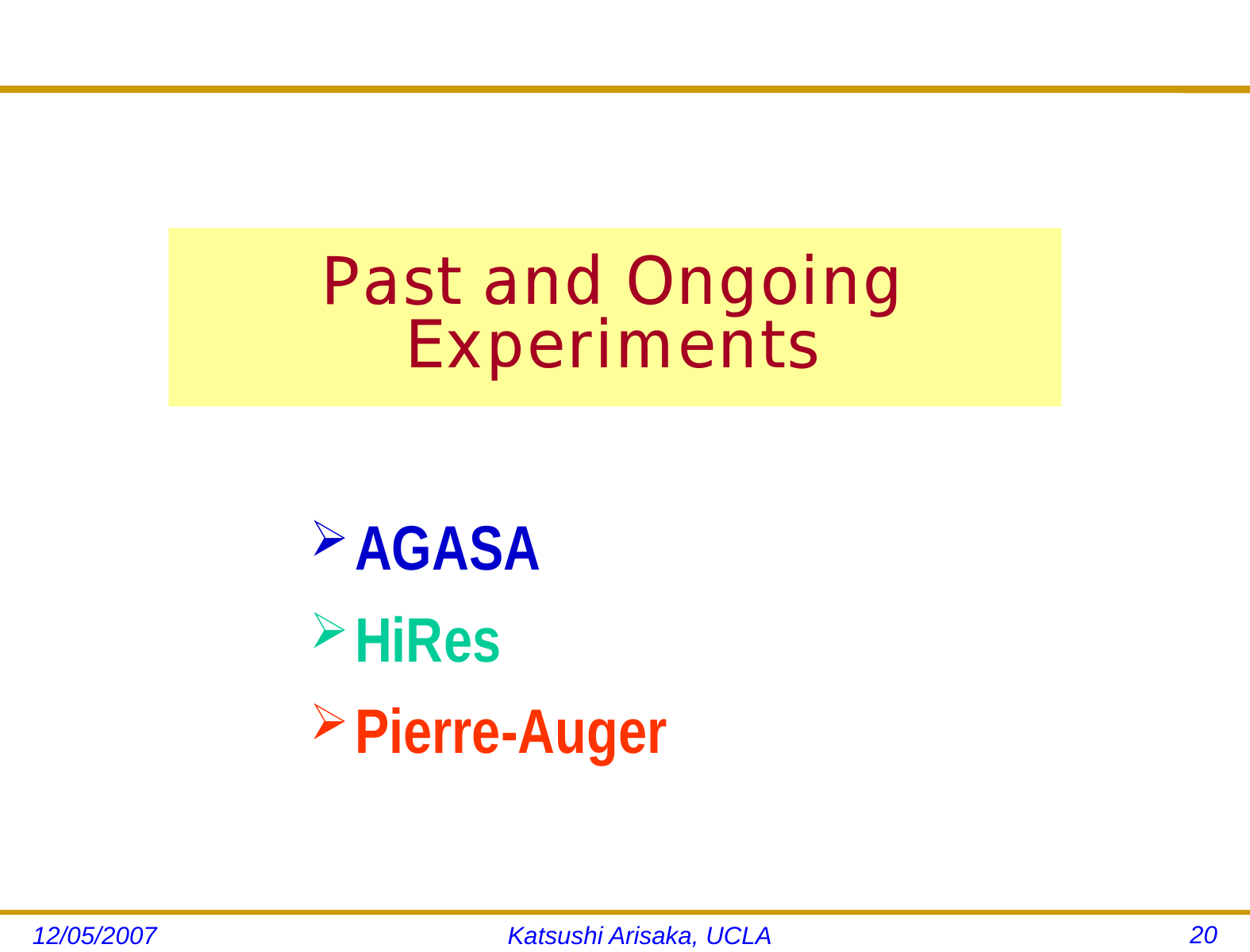

# Past and Ongoing Experiments
AGASA
HiRes
Pierre-Auger

20
12/05/2007
Katsushi Arisaka, UCLA